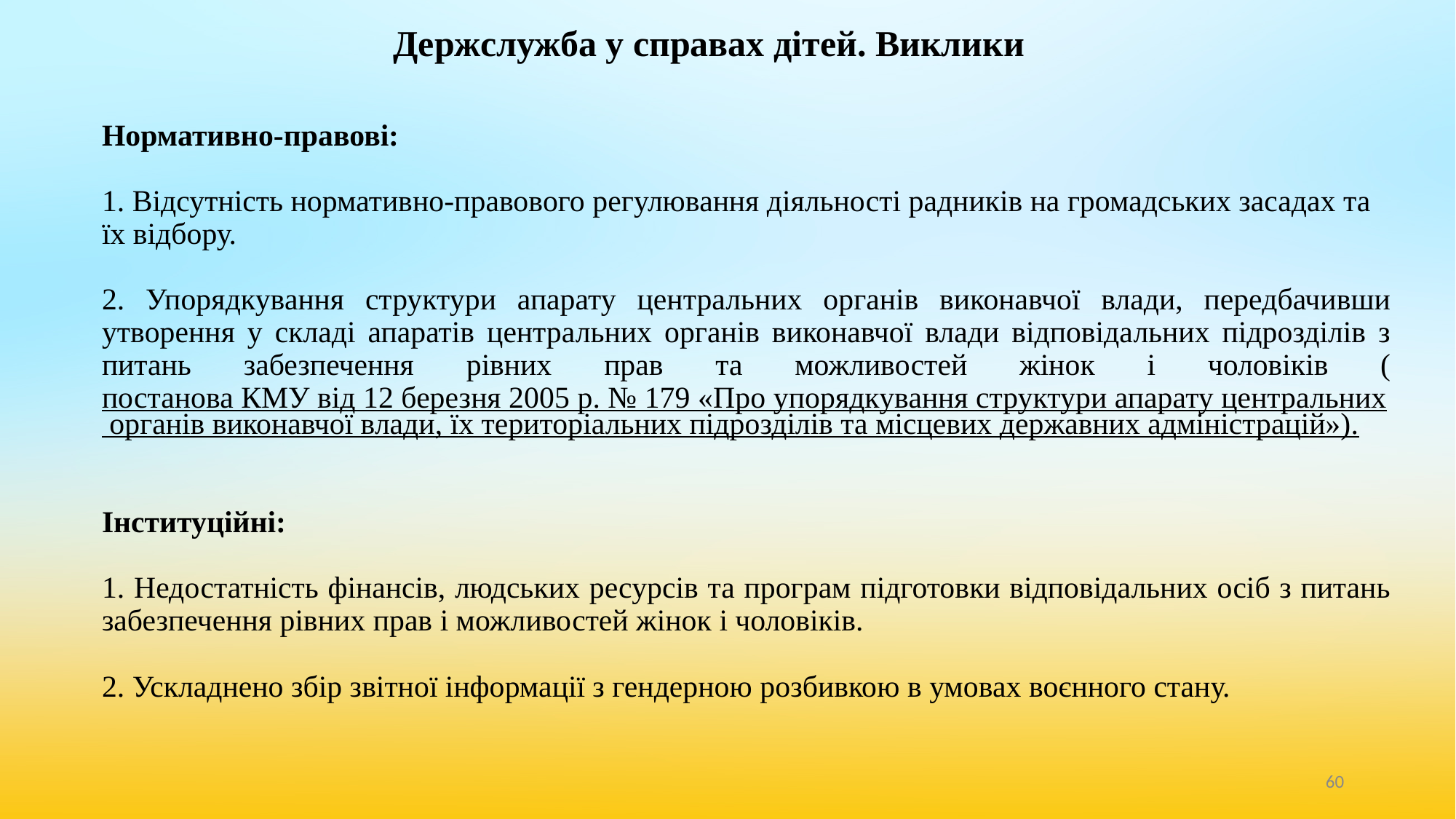

# Держслужба у справах дітей. Виклики
Нормативно-правові:

1. Відсутність нормативно-правового регулювання діяльності радників на громадських засадах та їх відбору.

2. Упорядкування структури апарату центральних органів виконавчої влади, передбачивши утворення у складі апаратів центральних органів виконавчої влади відповідальних підрозділів з питань забезпечення рівних прав та можливостей жінок і чоловіків (постанова КМУ від 12 березня 2005 р. № 179 «Про упорядкування структури апарату центральних органів виконавчої влади, їх територіальних підрозділів та місцевих державних адміністрацій»).

Інституційні:

1. Недостатність фінансів, людських ресурсів та програм підготовки відповідальних осіб з питань забезпечення рівних прав і можливостей жінок і чоловіків.

2. Ускладнено збір звітної інформації з гендерною розбивкою в умовах воєнного стану.
60